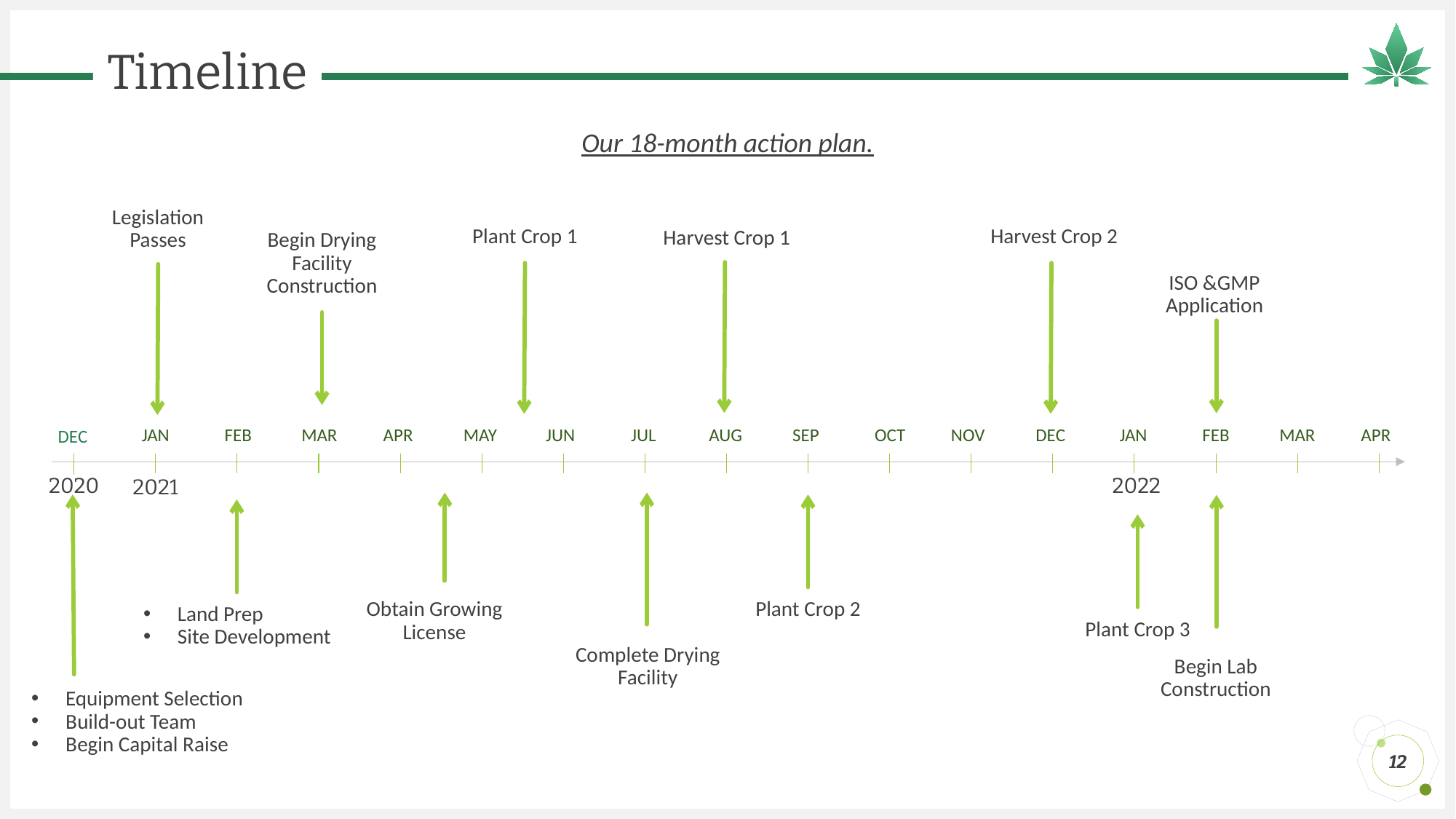

Timeline

Our 18-month action plan.

Legislation Passes
Harvest Crop 2
Plant Crop 1
Harvest Crop 1
Begin Drying Facility Construction
ISO &GMP Application
MAY
JUN
JUL
AUG
SEP
OCT
NOV
DEC
MAR
APR
JAN
FEB
MAR
APR
JAN
FEB
DEC
2020
2022
2021
Obtain Growing License
Plant Crop 2
Land Prep
Site Development
Plant Crop 3
Complete Drying Facility
Begin Lab Construction
Equipment Selection
Build-out Team
Begin Capital Raise
12